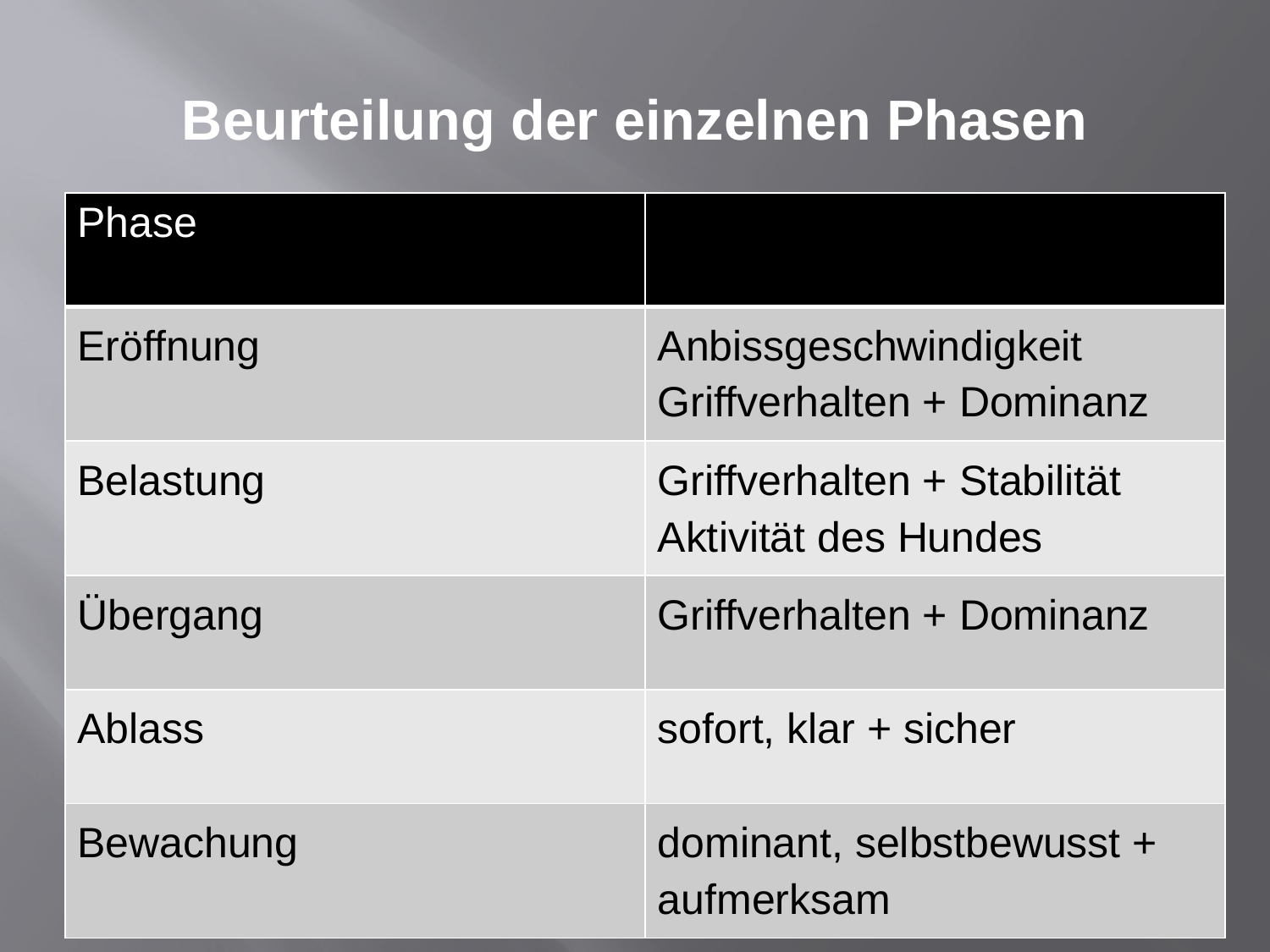

# Beurteilung der einzelnen Phasen
| Phase |  |
| --- | --- |
| Eröffnung | Anbissgeschwindigkeit Griffverhalten + Dominanz |
| Belastung | Griffverhalten + Stabilität Aktivität des Hundes |
| Übergang | Griffverhalten + Dominanz |
| Ablass | sofort, klar + sicher |
| Bewachung | dominant, selbstbewusst + aufmerksam |
Beurteilung der einzelnen Phasen